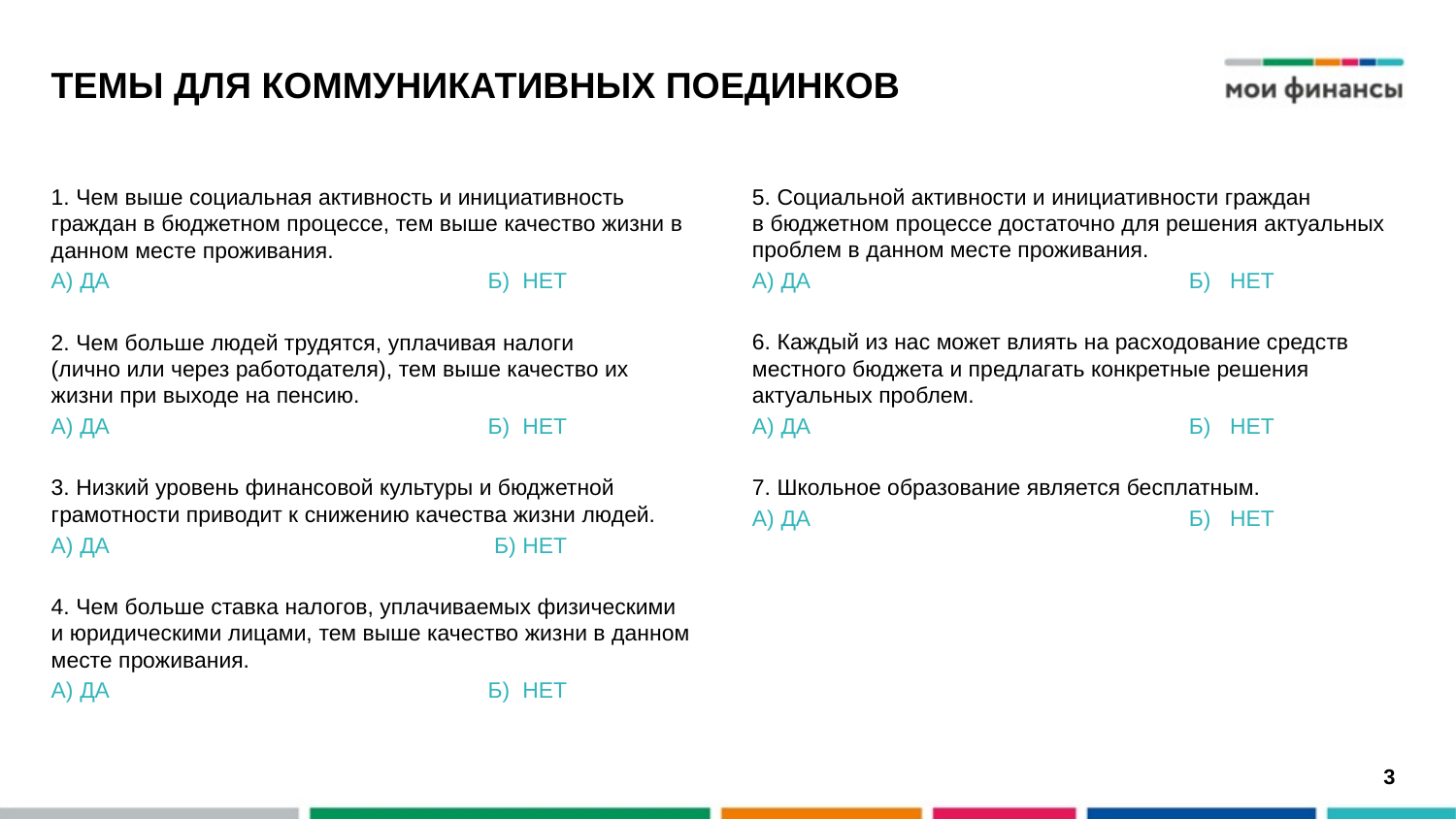

# ТЕМЫ ДЛЯ КОММУНИКАТИВНЫХ ПОЕДИНКОВ
1. Чем выше социальная активность и инициативность граждан в бюджетном процессе, тем выше качество жизни в данном месте проживания.
А) ДА			Б)  НЕТ

2. Чем больше людей трудятся, уплачивая налоги
(лично или через работодателя), тем выше качество их жизни при выходе на пенсию.
А) ДА			Б)  НЕТ

3. Низкий уровень финансовой культуры и бюджетной грамотности приводит к снижению качества жизни людей.
А) ДА			 Б) НЕТ

4. Чем больше ставка налогов, уплачиваемых физическими
и юридическими лицами, тем выше качество жизни в данном месте проживания.
А) ДА			Б)  НЕТ

5. Социальной активности и инициативности граждан
в бюджетном процессе достаточно для решения актуальных проблем в данном месте проживания.
А) ДА			Б)   НЕТ

6. Каждый из нас может влиять на расходование средств местного бюджета и предлагать конкретные решения актуальных проблем.
А) ДА			Б)   НЕТ

7. Школьное образование является бесплатным.
А) ДА			Б)   НЕТ
3